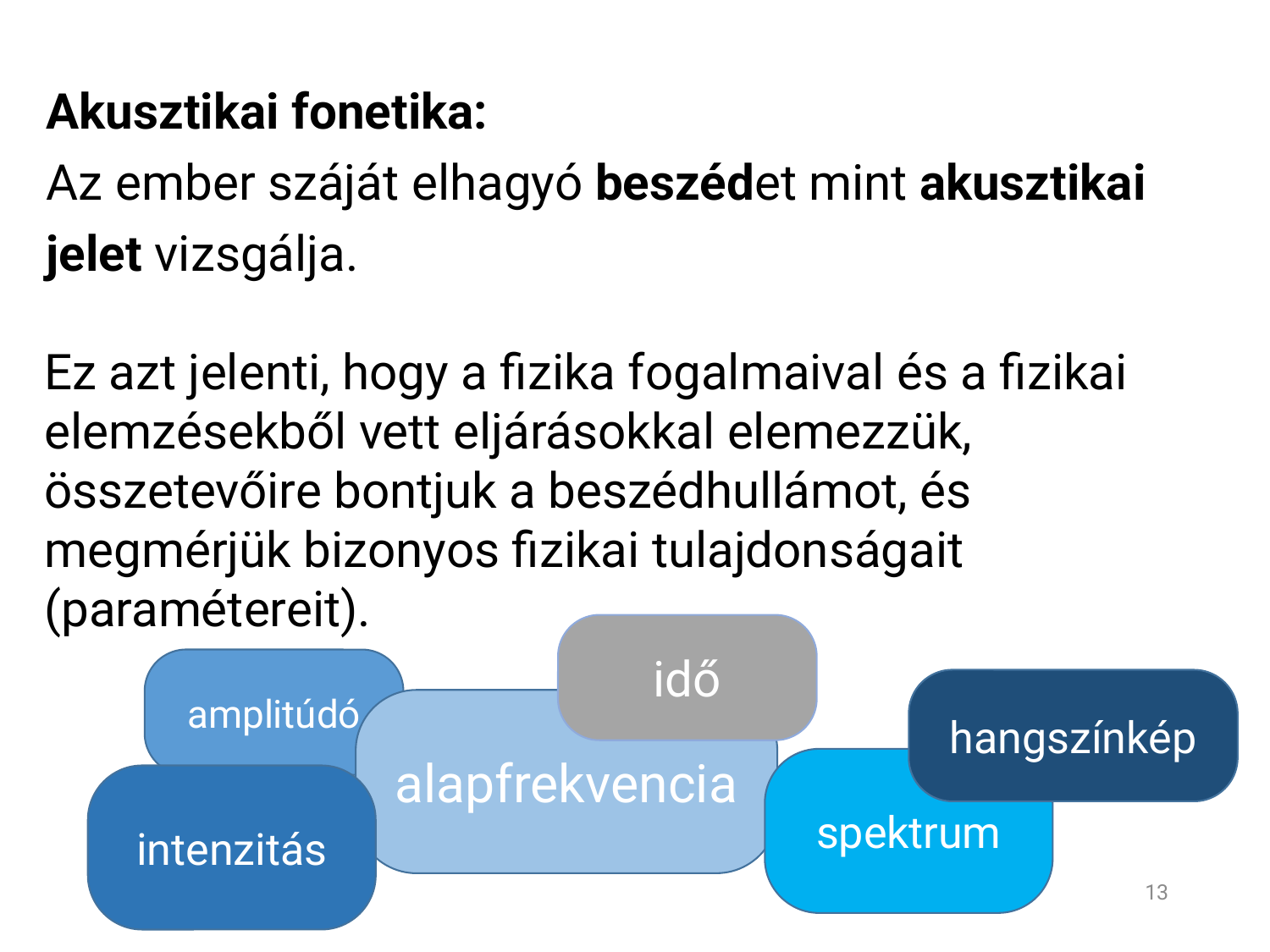

# Akusztikai fonetika: Az ember száját elhagyó beszédet mint akusztikai jelet vizsgálja.
Ez azt jelenti, hogy a fizika fogalmaival és a fizikai elemzésekből vett eljárásokkal elemezzük, összetevőire bontjuk a beszédhullámot, és megmérjük bizonyos fizikai tulajdonságait (paramétereit).
idő
amplitúdó
hangszínkép
alapfrekvencia
spektrum
intenzitás
13